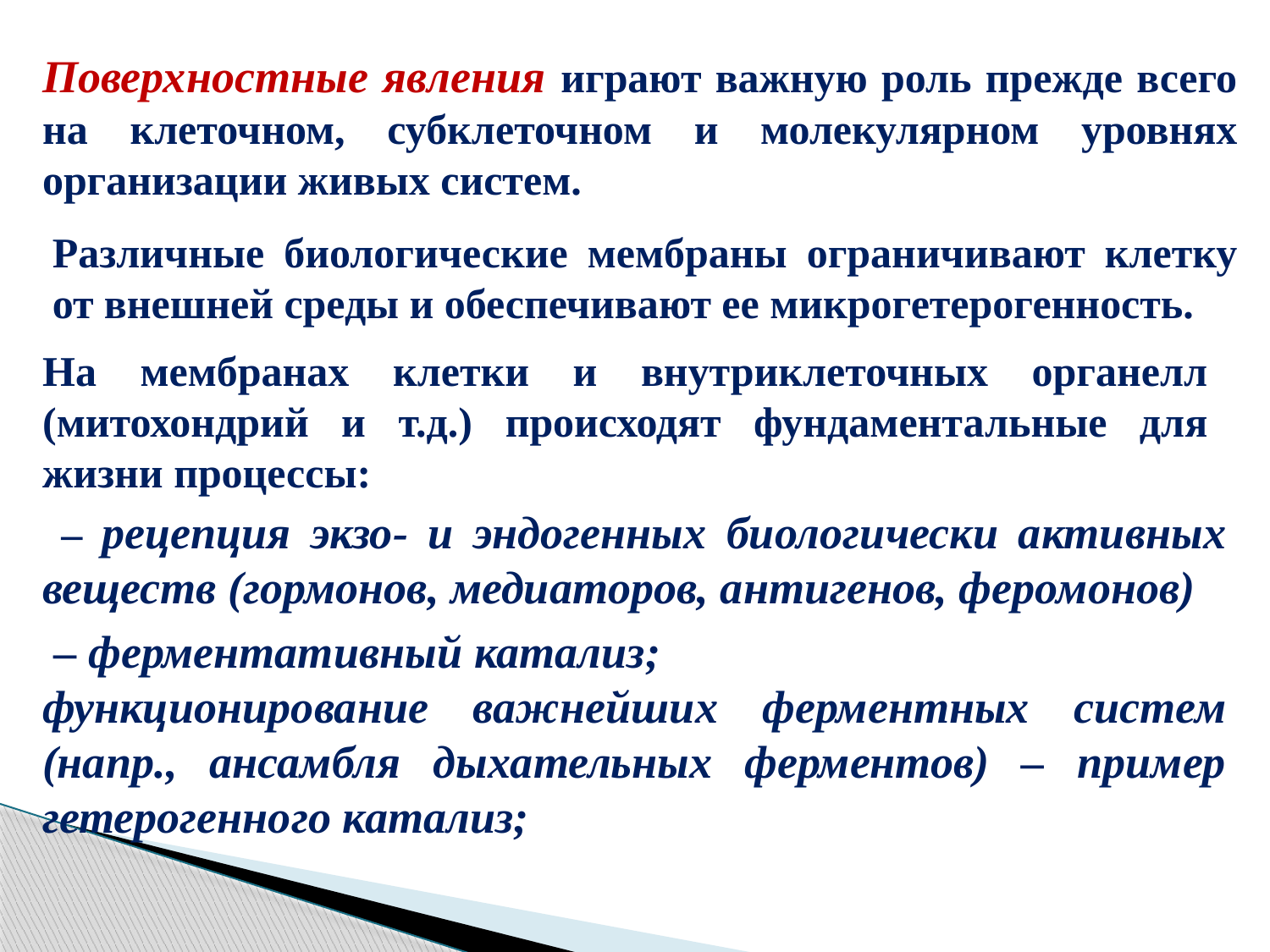

Поверхностные явления играют важную роль прежде всего на клеточном, субклеточном и молекулярном уровнях организации живых систем.
Различные биологические мембраны ограничивают клетку от внешней среды и обеспечивают ее микрогетерогенность.
На мембранах клетки и внутриклеточных органелл (митохондрий и т.д.) происходят фундаментальные для жизни процессы:
 – рецепция экзо- и эндогенных биологически активных веществ (гормонов, медиаторов, антигенов, феромонов)
 – ферментативный катализ;
функционирование важнейших ферментных систем (напр., ансамбля дыхательных ферментов) – пример гетерогенного катализ;